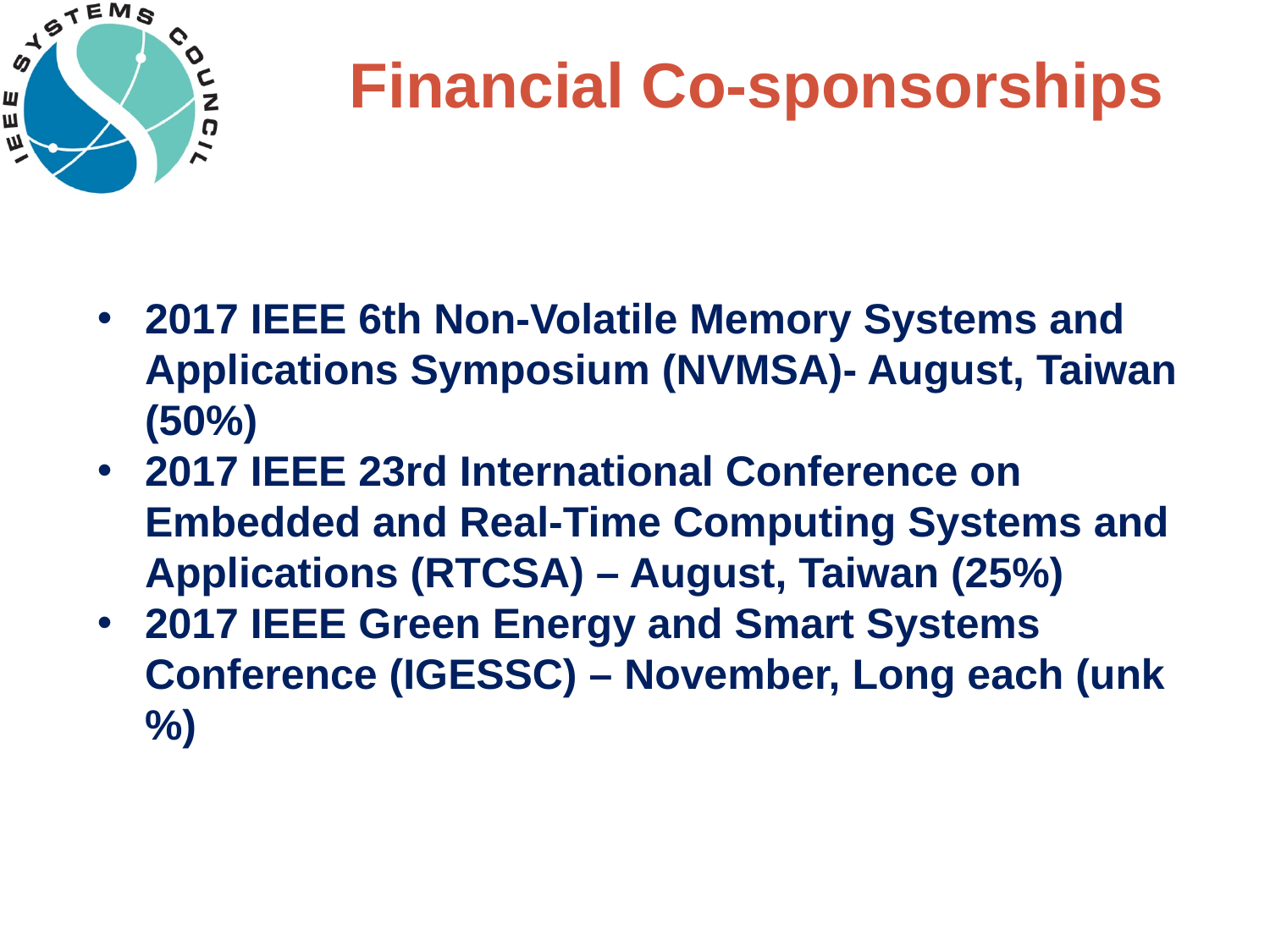

# Financial Co-sponsorships
2017 IEEE 6th Non-Volatile Memory Systems and Applications Symposium (NVMSA)- August, Taiwan (50%)
2017 IEEE 23rd International Conference on Embedded and Real-Time Computing Systems and Applications (RTCSA) – August, Taiwan (25%)
2017 IEEE Green Energy and Smart Systems Conference (IGESSC) – November, Long each (unk%)